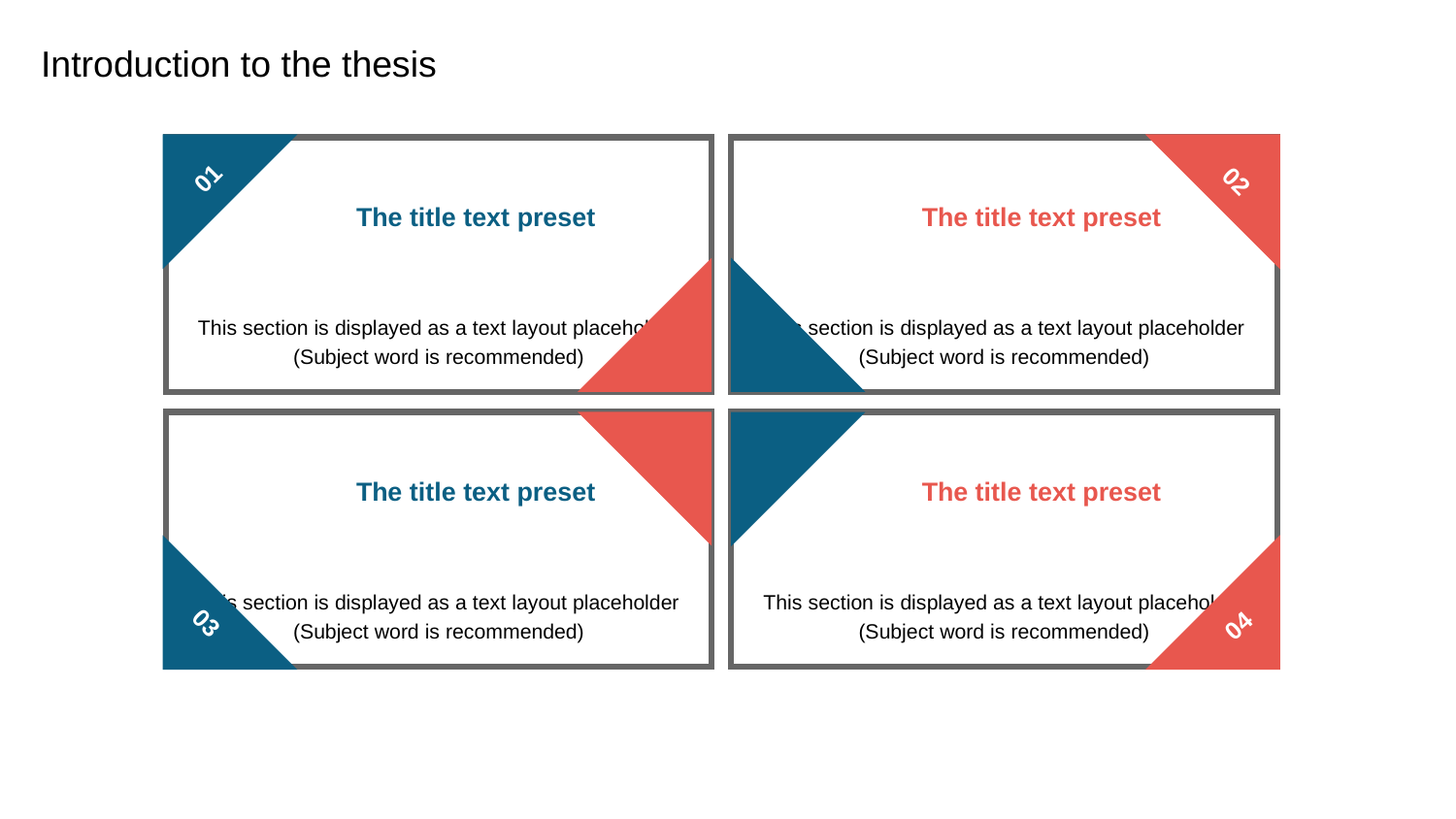

This section is displayed as a text layout placeholder
(Subject word is recommended)

01
The title text preset

This section is displayed as a text layout placeholder
(Subject word is recommended)

02
The title text preset

This section is displayed as a text layout placeholder
(Subject word is recommended)
The title text preset

03

This section is displayed as a text layout placeholder
(Subject word is recommended)
The title text preset

04